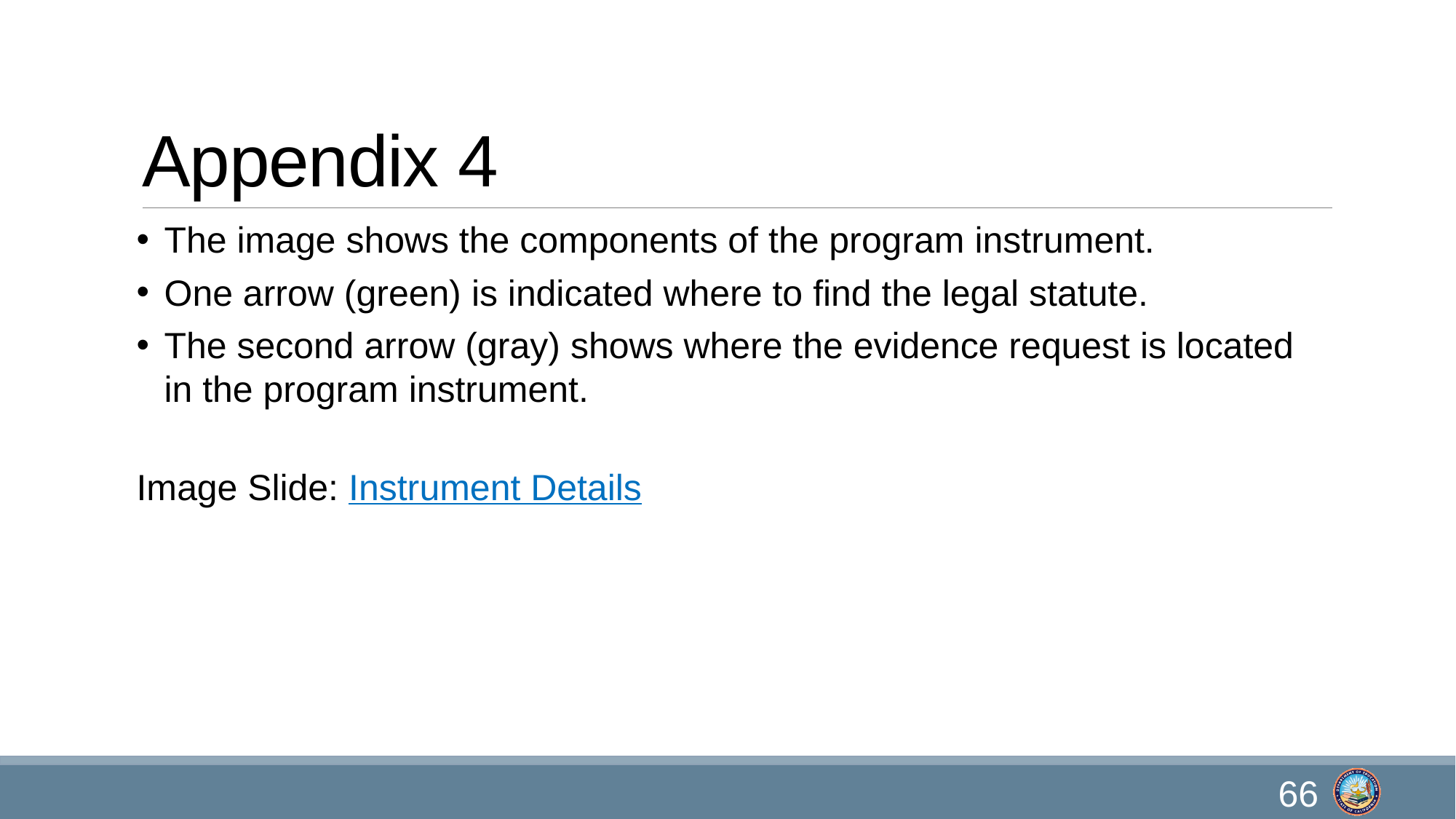

# Appendix 4
The image shows the components of the program instrument.
One arrow (green) is indicated where to find the legal statute.
The second arrow (gray) shows where the evidence request is located in the program instrument.
Image Slide: Instrument Details
66